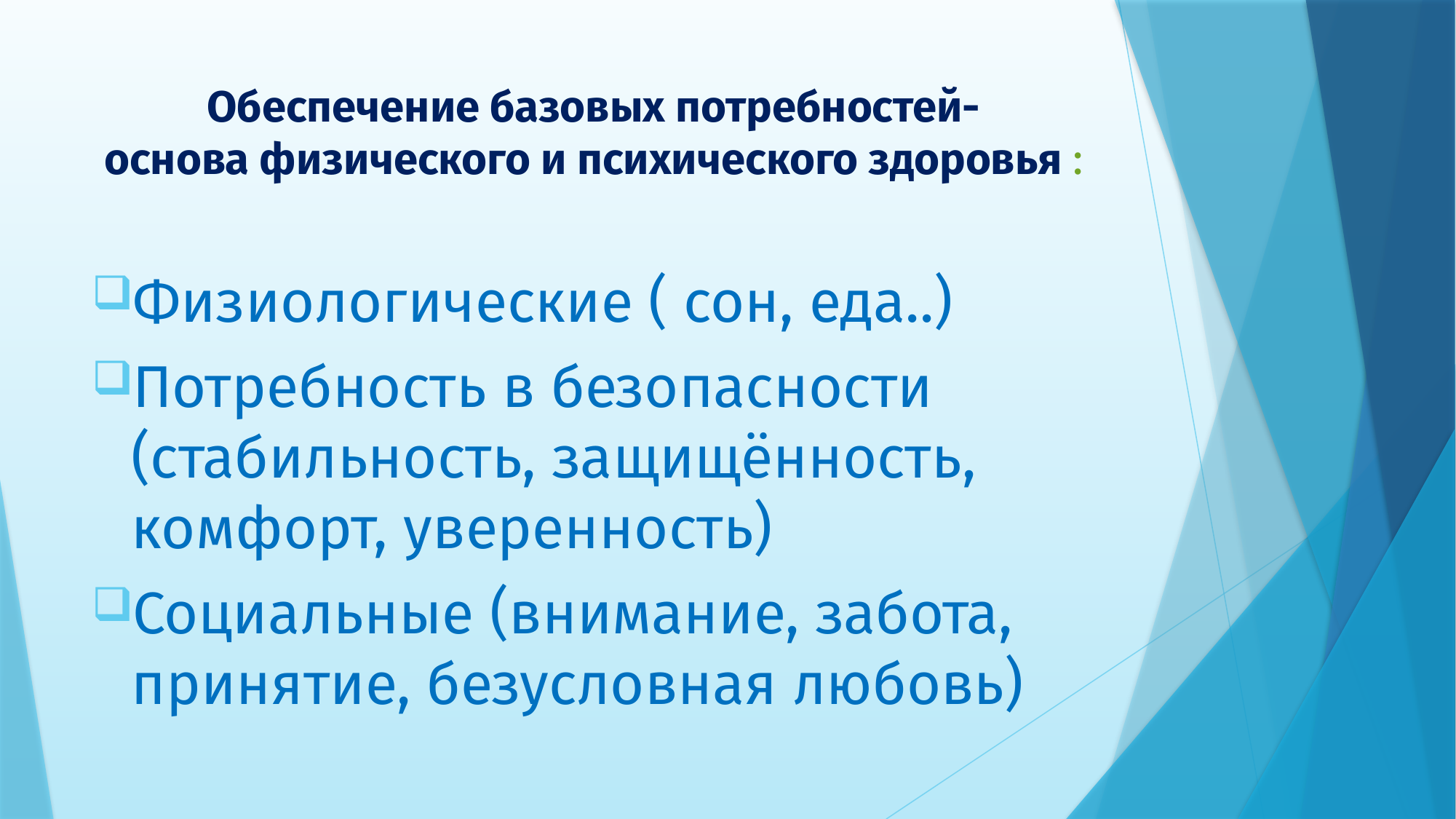

# Обеспечение базовых потребностей- основа физического и психического здоровья :
Физиологические ( сон, еда..)
Потребность в безопасности (стабильность, защищённость, комфорт, уверенность)
Социальные (внимание, забота, принятие, безусловная любовь)